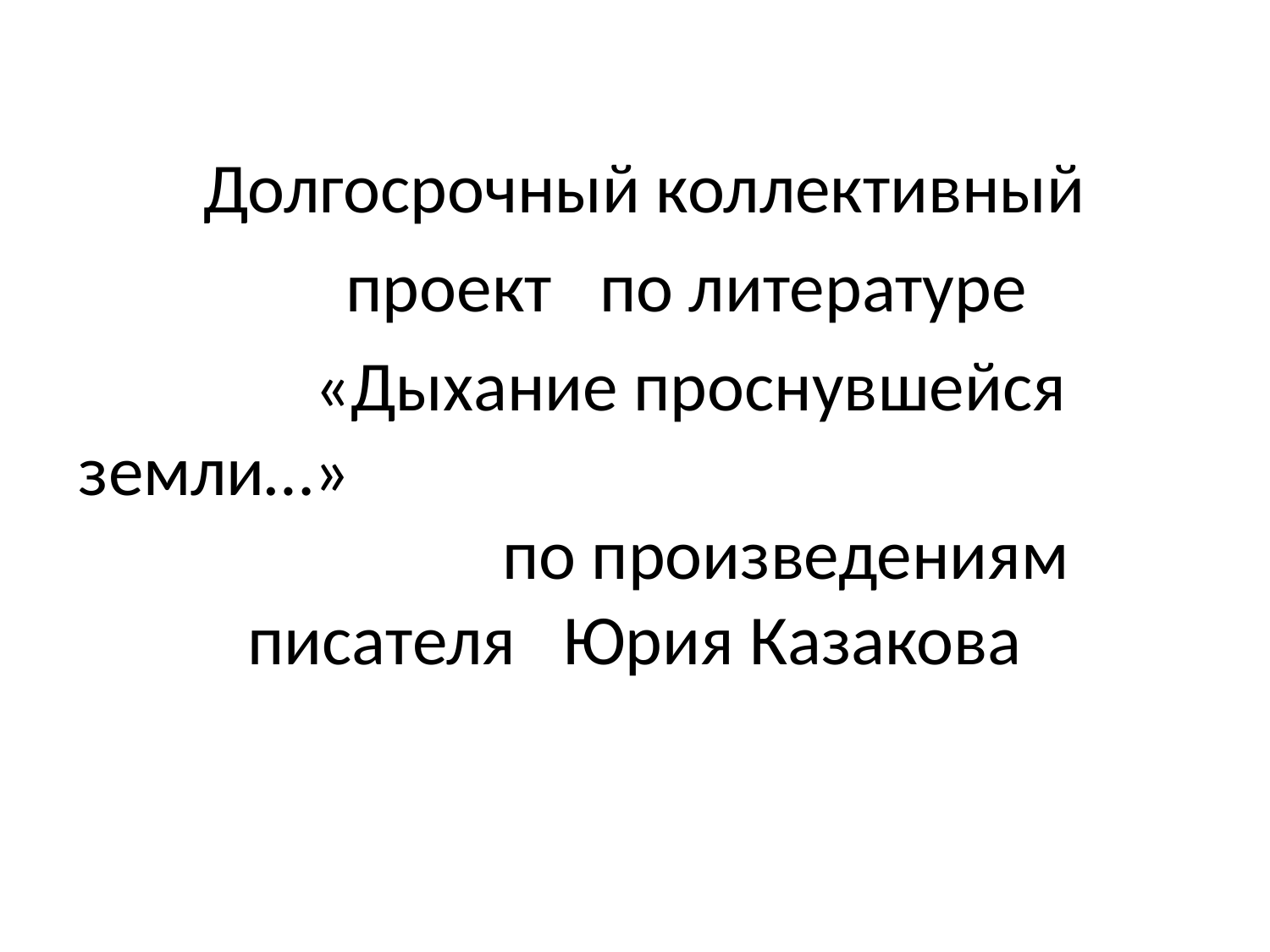

#
          Долгосрочный коллективный
                 проект   по литературе
       «Дыхание проснувшейся земли…»                                                                         по произведениям писателя   Юрия Казакова